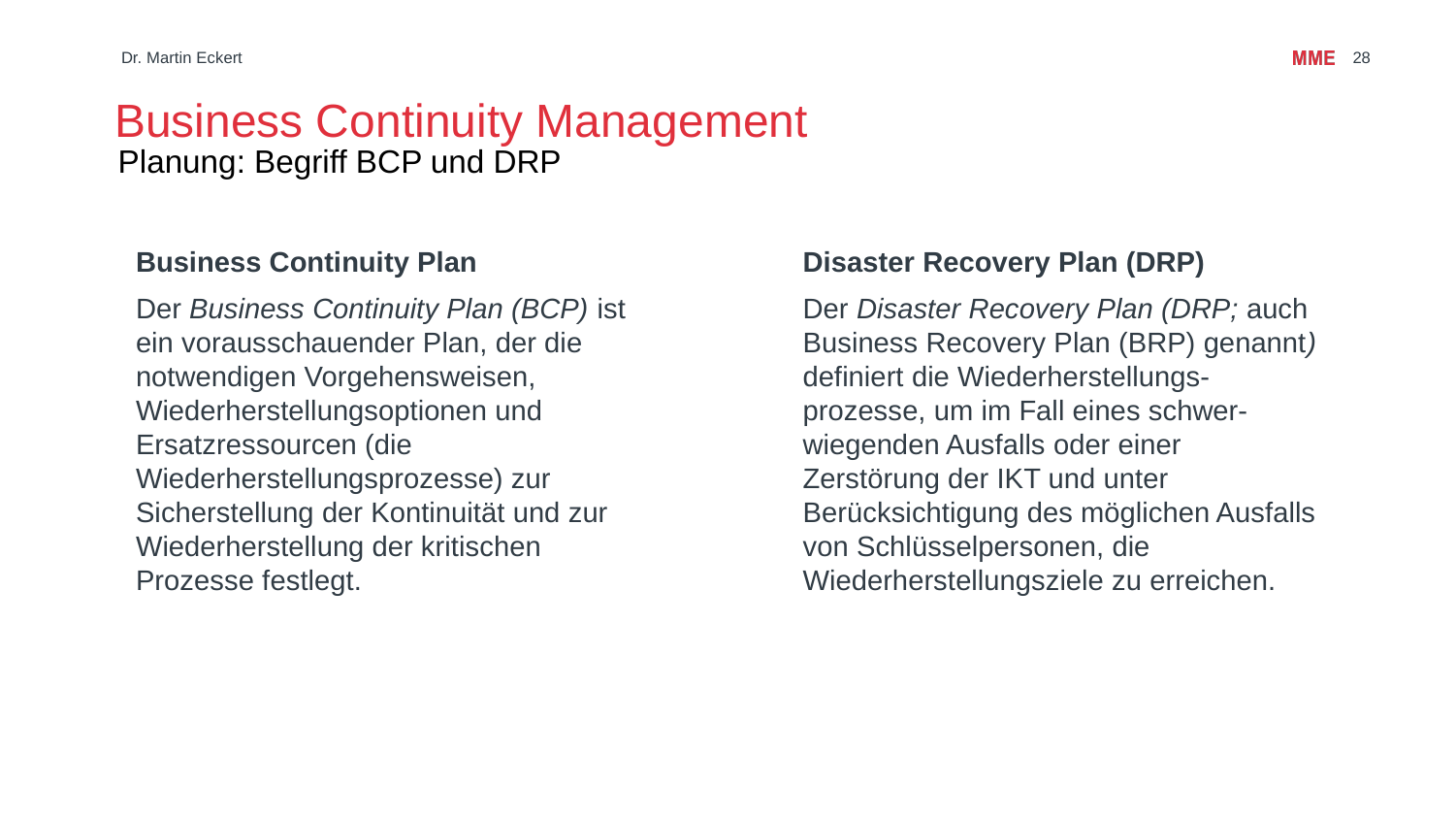

# Business Continuity Management
Dr. Martin Eckert
28
Planung: Begriff BCP und DRP
Business Continuity Plan
Der Business Continuity Plan (BCP) ist ein vorausschauender Plan, der die      notwendigen Vorgehensweisen, Wiederherstellungsoptionen und Ersatzressourcen (die Wiederherstellungsprozesse) zur Sicherstellung der Kontinuität und zur Wiederherstellung der kritischen Prozesse festlegt.
Disaster Recovery Plan (DRP)
Der Disaster Recovery Plan (DRP; auch Business Recovery Plan (BRP) genannt) definiert die Wiederherstellungs-prozesse, um im Fall eines schwer-wiegenden Ausfalls oder einer Zerstörung der IKT und unter Berücksichtigung des möglichen Ausfalls von Schlüsselpersonen, die Wiederherstellungsziele zu erreichen.